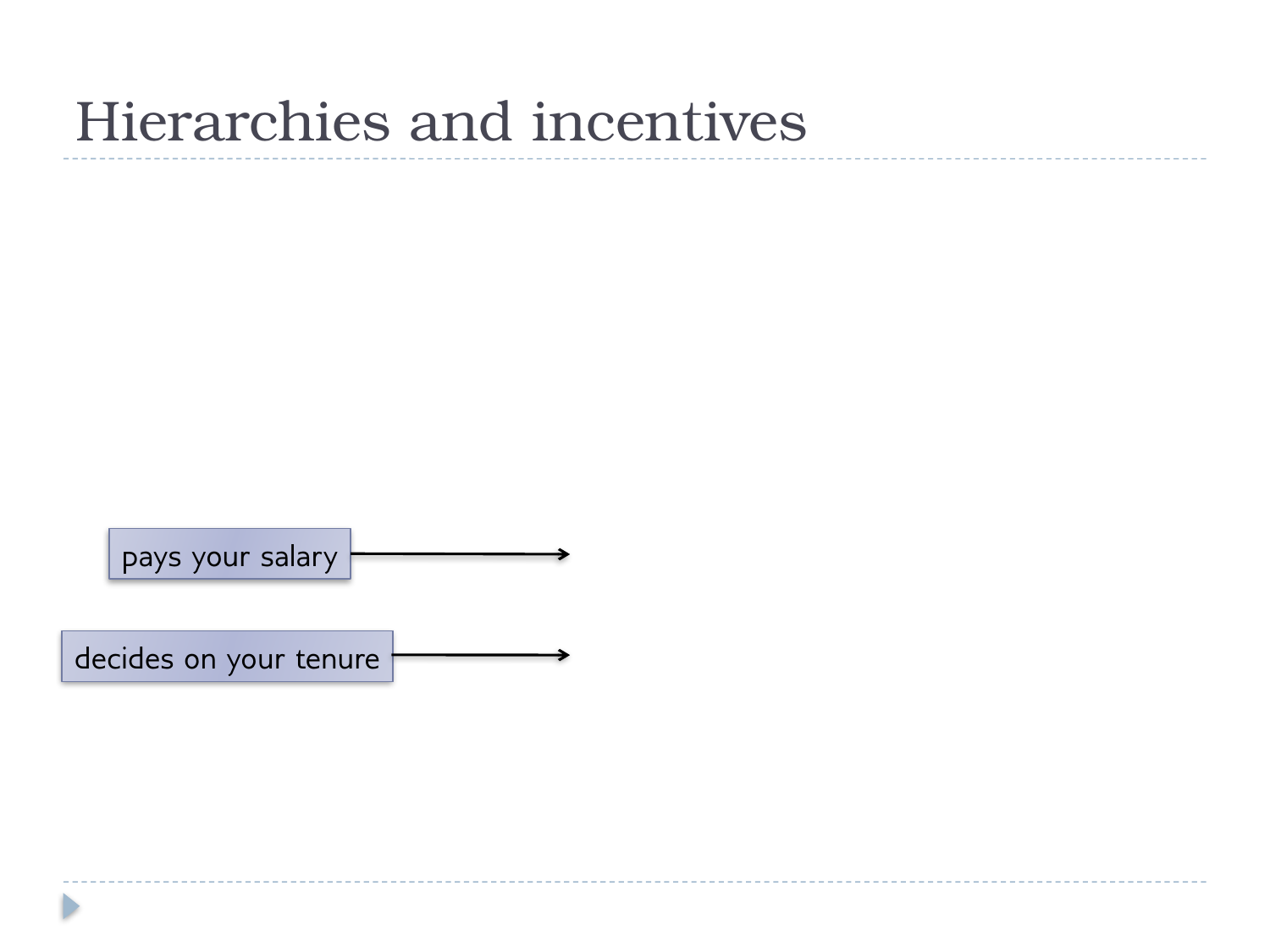

# Hierarchies and incentives

pays your salary
decides on your tenure